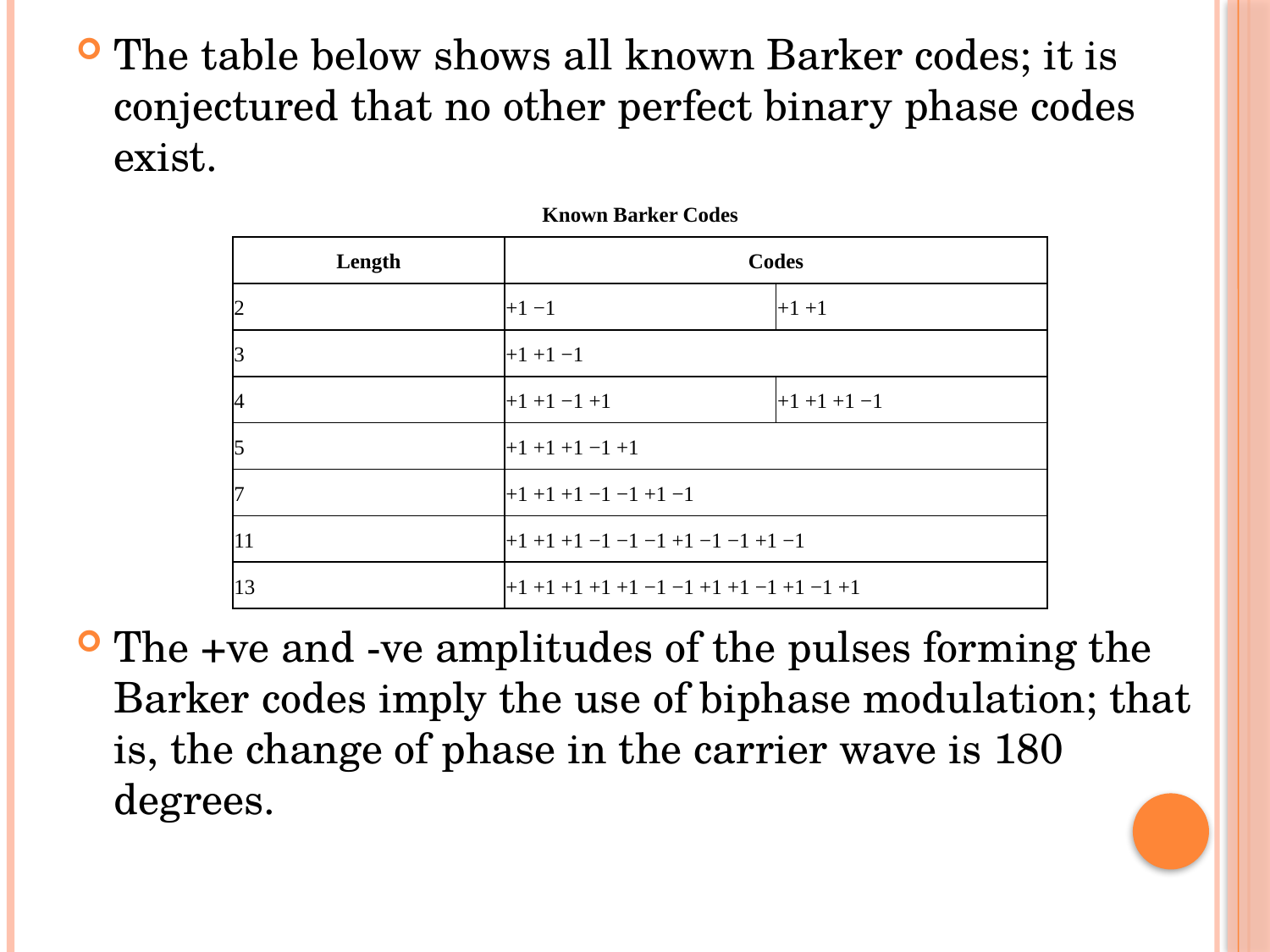

The table below shows all known Barker codes; it is conjectured that no other perfect binary phase codes exist.

The +ve and -ve amplitudes of the pulses forming the Barker codes imply the use of biphase modulation; that is, the change of phase in the carrier wave is 180 degrees.

| Known Barker Codes |  |  |
| --- | --- | --- |
| Length | Codes |  |
| 2 | +1 −1 | +1 +1 |
| 3 | +1 +1 −1 |  |
| 4 | +1 +1 −1 +1 | +1 +1 +1 −1 |
| 5 | +1 +1 +1 −1 +1 |  |
| 7 | +1 +1 +1 −1 −1 +1 −1 |  |
| 11 | +1 +1 +1 −1 −1 −1 +1 −1 −1 +1 −1 |  |
| 13 | +1 +1 +1 +1 +1 −1 −1 +1 +1 −1 +1 −1 +1 |  |